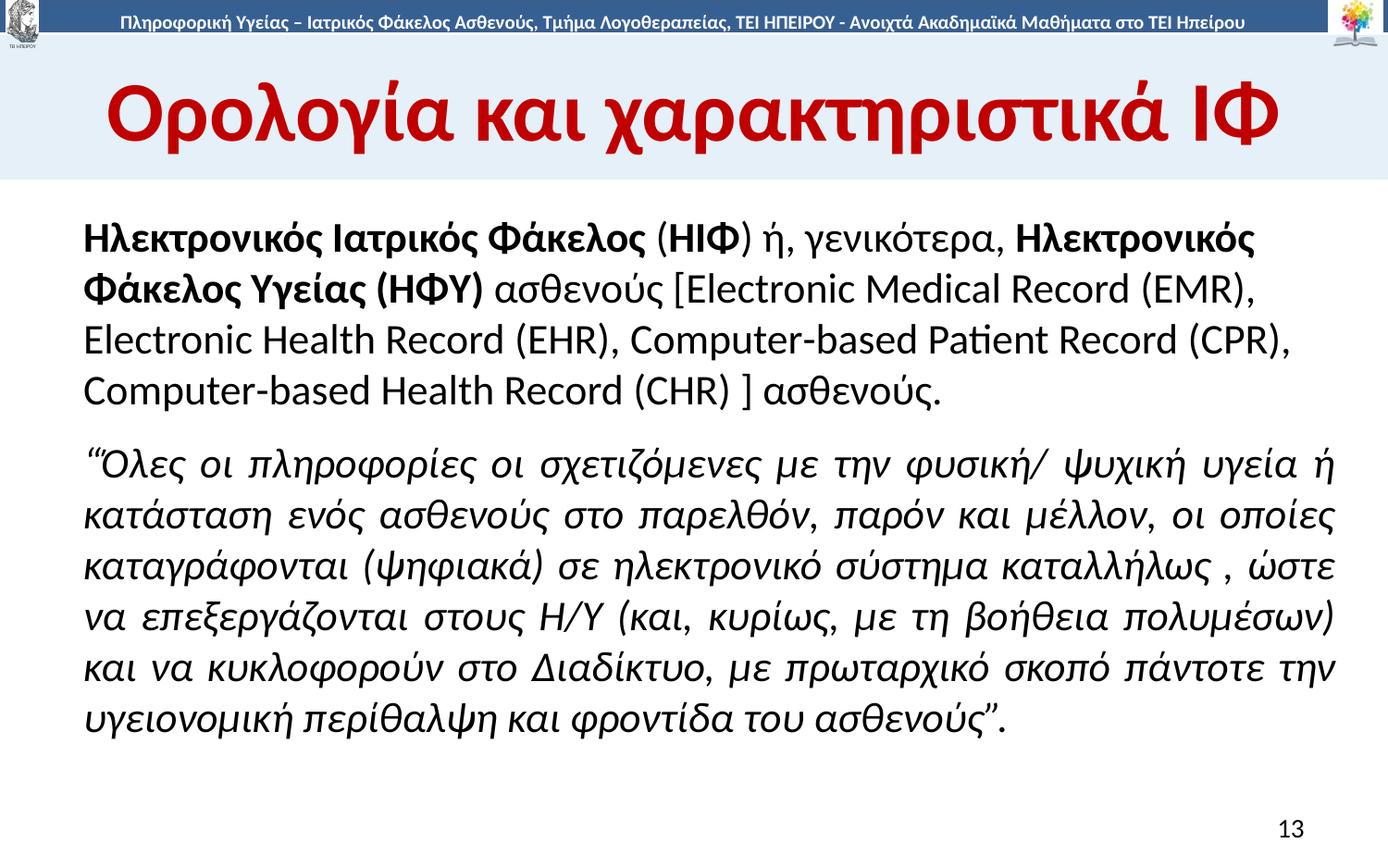

# Ορολογία και χαρακτηριστικά ΙΦ
Ηλεκτρονικός Ιατρικός Φάκελος (ΗΙΦ) ή, γενικότερα, Ηλεκτρονικός Φάκελος Υγείας (ΗΦΥ) ασθενούς [Electronic Medical Record (EMR), Electronic Health Record (EHR), Computer-based Patient Record (CPR), Computer-based Health Record (CHR) ] ασθενούς.
“Όλες οι πληροφορίες οι σχετιζόμενες με την φυσική/ ψυχική υγεία ή κατάσταση ενός ασθενούς στο παρελθόν, παρόν και μέλλον, οι οποίες καταγράφονται (ψηφιακά) σε ηλεκτρονικό σύστημα καταλλήλως , ώστε να επεξεργάζονται στους Η/Υ (και, κυρίως, με τη βοήθεια πολυμέσων) και να κυκλοφορούν στο Διαδίκτυο, με πρωταρχικό σκοπό πάντοτε την υγειονομική περίθαλψη και φροντίδα του ασθενούς”.
13